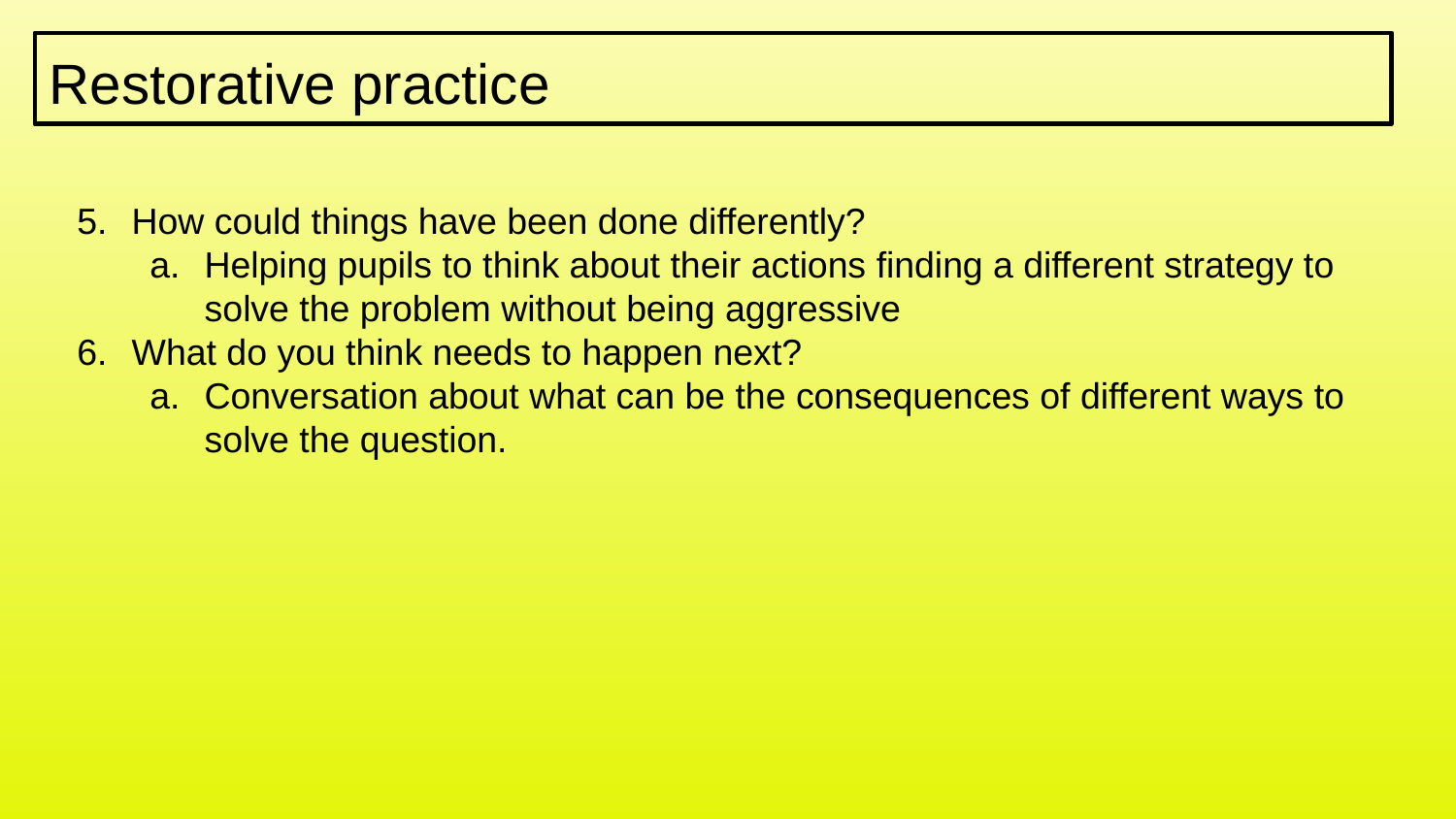

# Restorative practice
How could things have been done differently?
Helping pupils to think about their actions finding a different strategy to solve the problem without being aggressive
What do you think needs to happen next?
Conversation about what can be the consequences of different ways to solve the question.